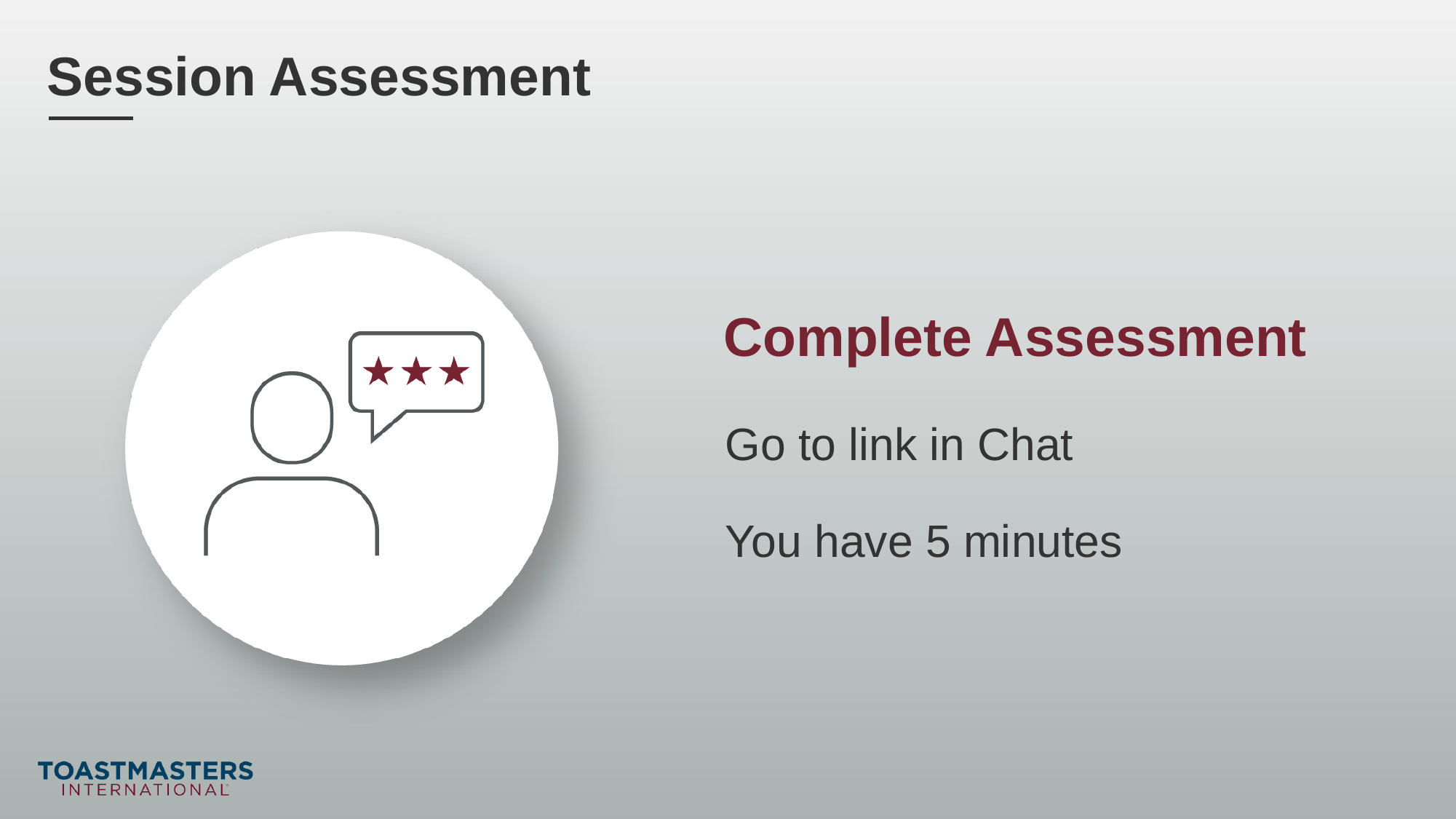

Session Assessment
Go to link in Chat
You have 5 minutes